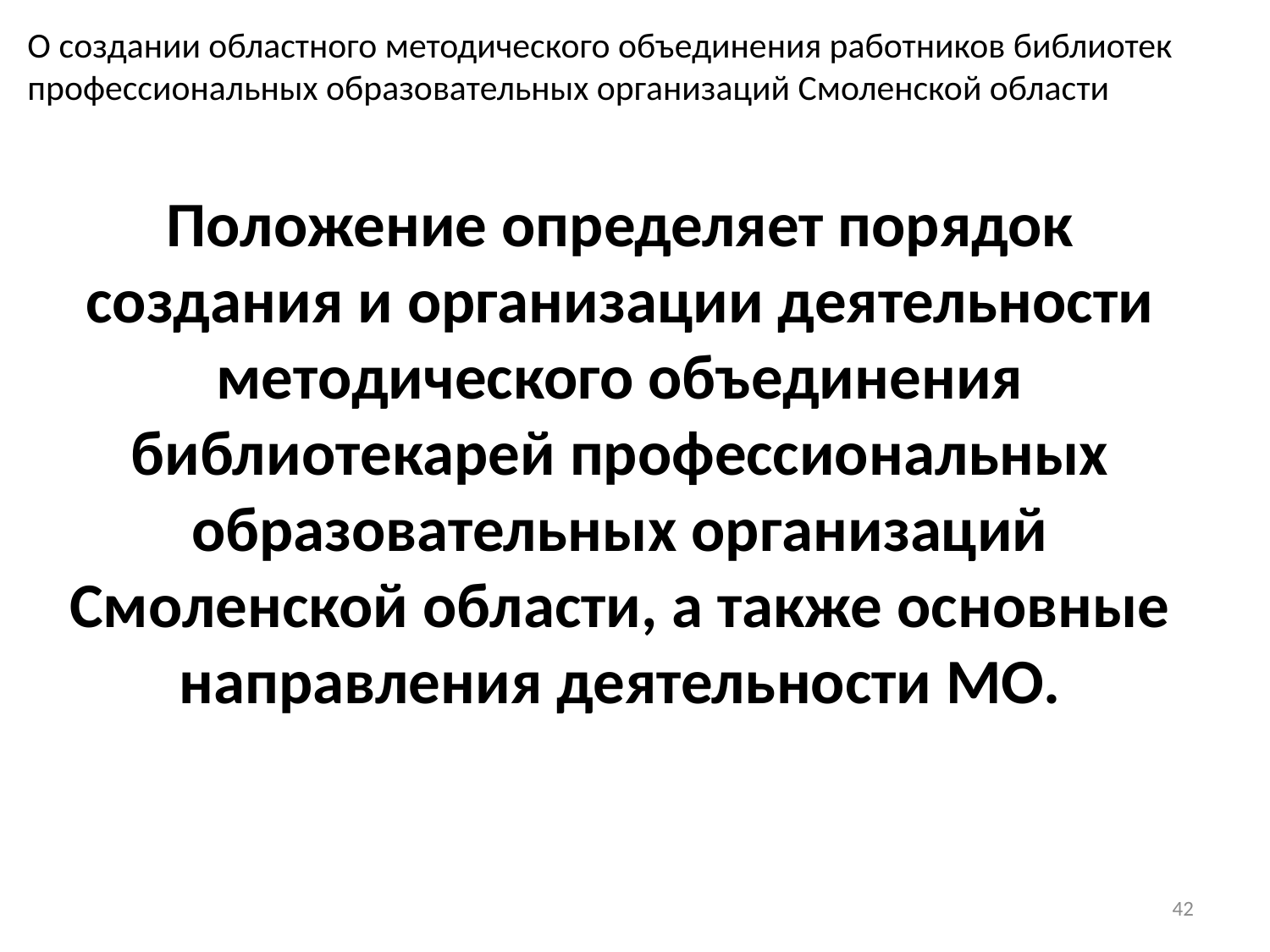

О создании областного методического объединения работников библиотек профессиональных образовательных организаций Смоленской области
Положение определяет порядок создания и организации деятельности методического объединения библиотекарей профессиональных образовательных организаций Смоленской области, а также основные направления деятельности МО.
42